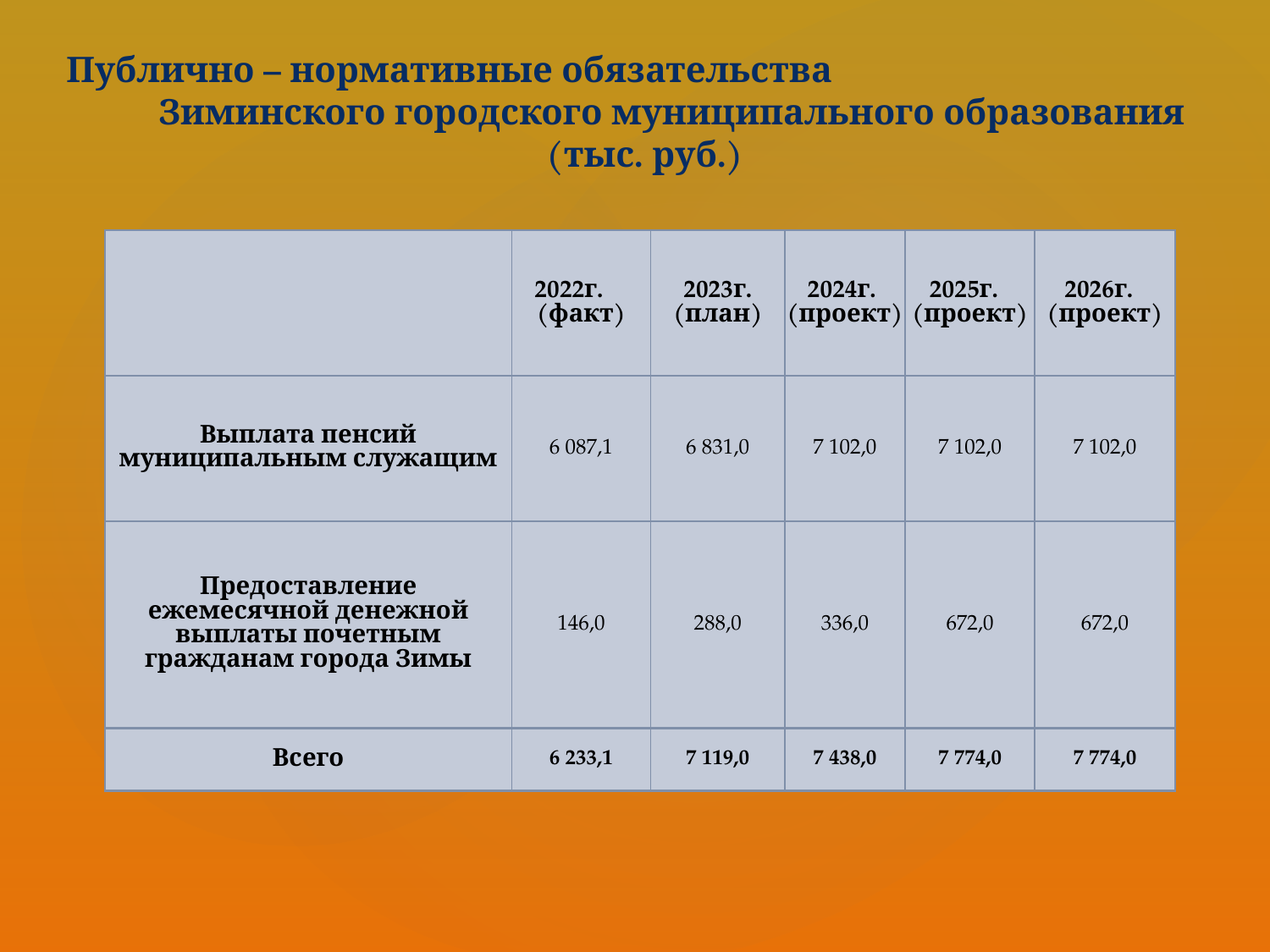

Публично – нормативные обязательства                                                   Зиминского городского муниципального образования (тыс. руб.)
|  | 2022г. (факт) | 2023г. (план) | 2024г. (проект) | 2025г. (проект) | 2026г. (проект) |
| --- | --- | --- | --- | --- | --- |
| Выплата пенсий муниципальным служащим | 6 087,1 | 6 831,0 | 7 102,0 | 7 102,0 | 7 102,0 |
| Предоставление ежемесячной денежной выплаты почетным гражданам города Зимы | 146,0 | 288,0 | 336,0 | 672,0 | 672,0 |
| Всего | 6 233,1 | 7 119,0 | 7 438,0 | 7 774,0 | 7 774,0 |